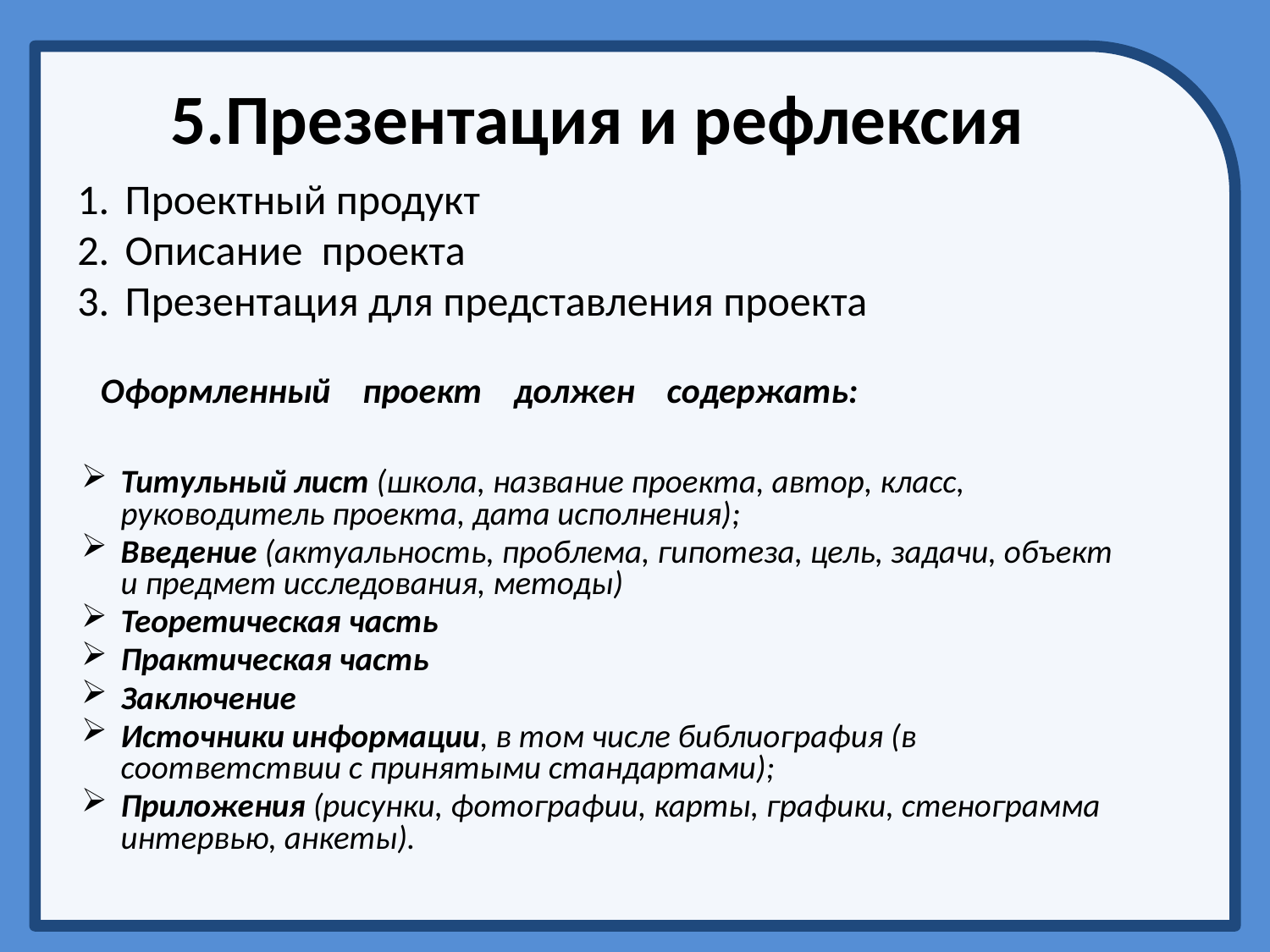

5.Презентация и рефлексия
Проектный продукт
Описание  проекта
Презентация для представления проекта

  Оформленный    проект    должен    содержать:

Титульный лист (школа, название проекта, автор, класс, руководитель проекта, дата исполнения);
Введение (актуальность, проблема, гипотеза, цель, задачи, объект и предмет исследования, методы)
Теоретическая часть
Практическая часть
Заключение
Источники информации, в том числе библиография (в соответствии с принятыми стандартами);
Приложения (рисунки, фотографии, карты, графики, стенограмма интервью, анкеты).